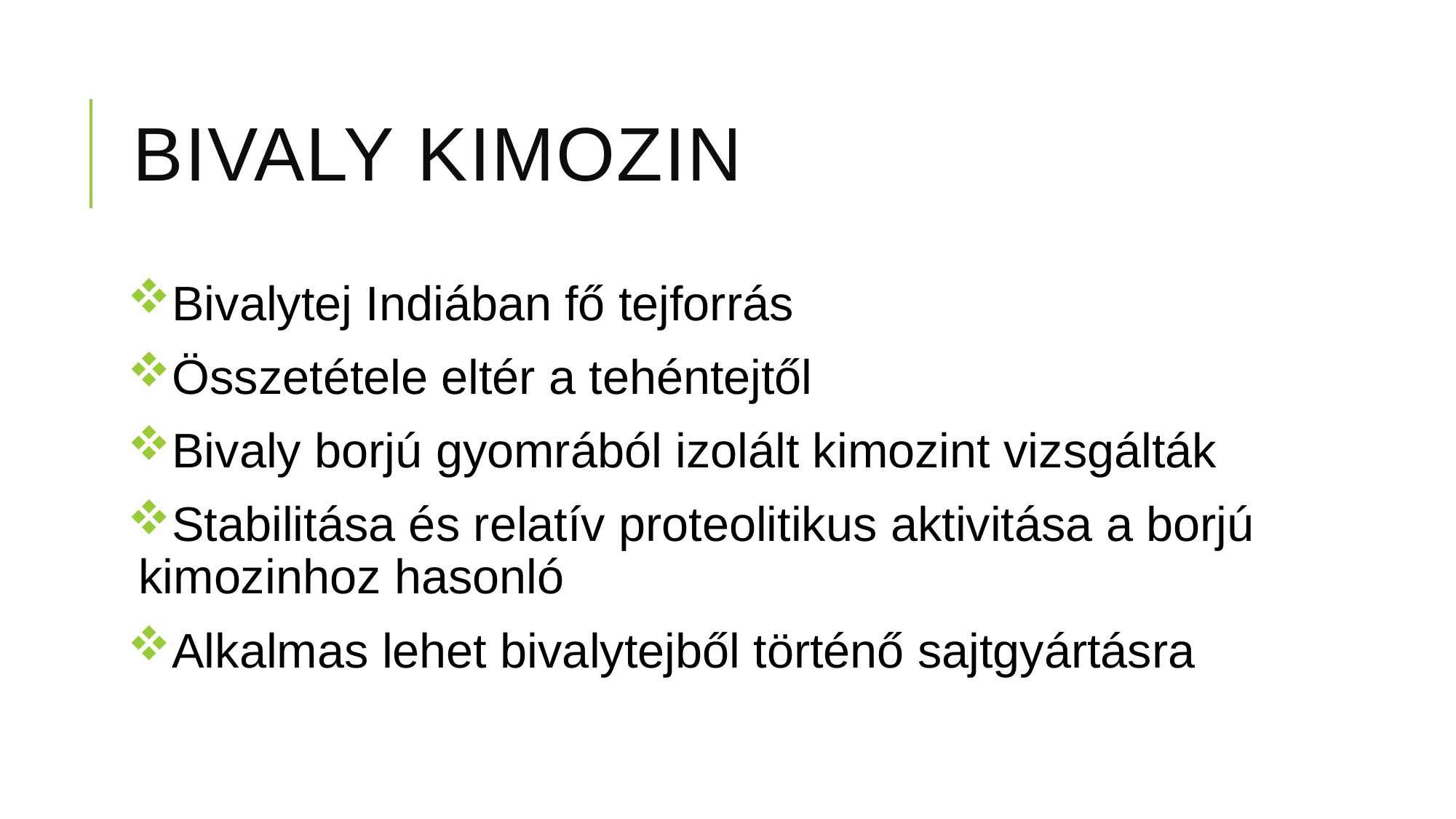

# Bivaly kimozin
Bivalytej Indiában fő tejforrás
Összetétele eltér a tehéntejtől
Bivaly borjú gyomrából izolált kimozint vizsgálták
Stabilitása és relatív proteolitikus aktivitása a borjú kimozinhoz hasonló
Alkalmas lehet bivalytejből történő sajtgyártásra